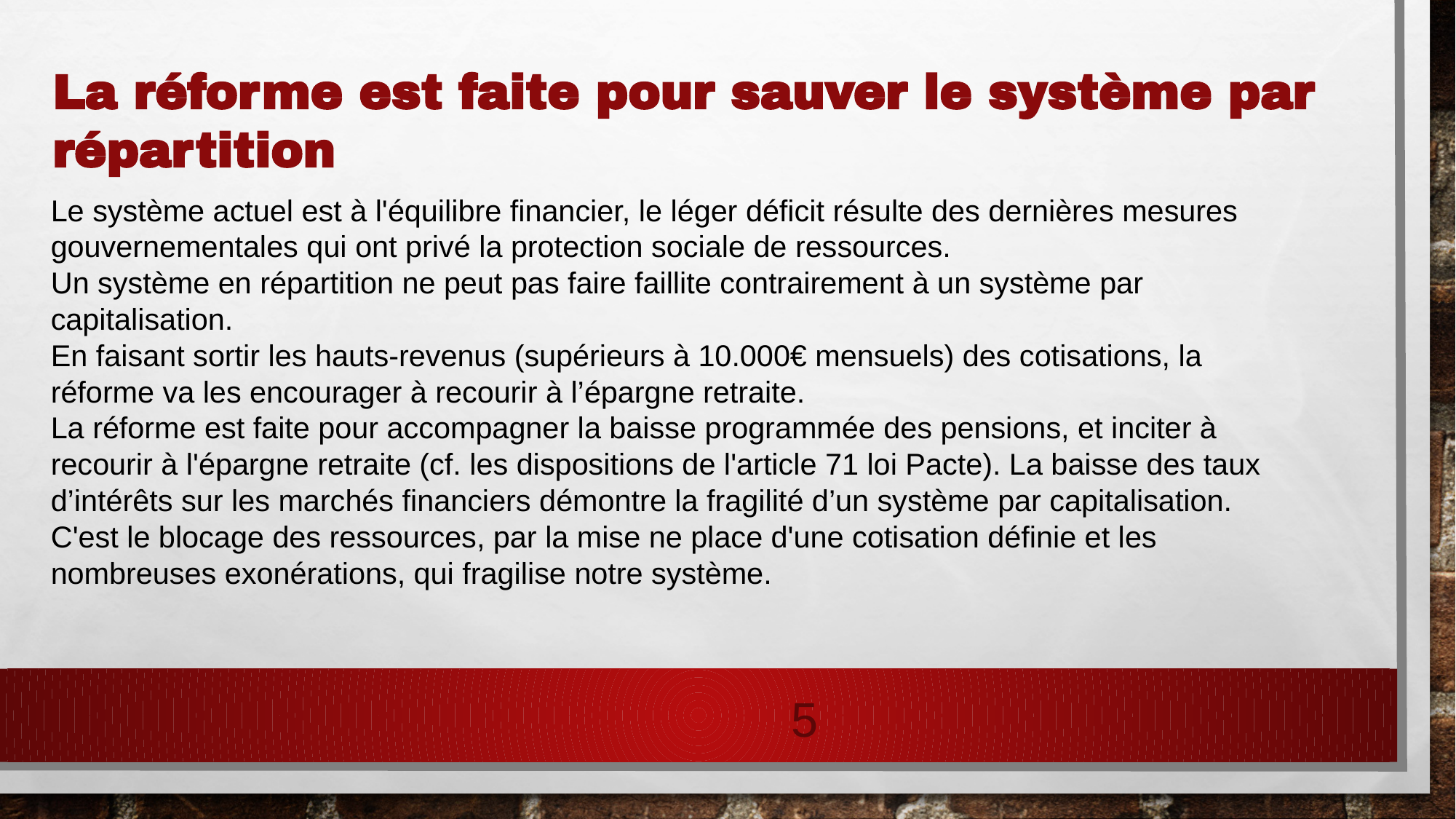

La réforme est faite pour sauver le système par répartition
Le système actuel est à l'équilibre financier, le léger déficit résulte des dernières mesures gouvernementales qui ont privé la protection sociale de ressources.
Un système en répartition ne peut pas faire faillite contrairement à un système par capitalisation.
En faisant sortir les hauts-revenus (supérieurs à 10.000€ mensuels) des cotisations, la réforme va les encourager à recourir à l’épargne retraite.
La réforme est faite pour accompagner la baisse programmée des pensions, et inciter à recourir à l'épargne retraite (cf. les dispositions de l'article 71 loi Pacte). La baisse des taux d’intérêts sur les marchés financiers démontre la fragilité d’un système par capitalisation.
C'est le blocage des ressources, par la mise ne place d'une cotisation définie et les nombreuses exonérations, qui fragilise notre système.
5